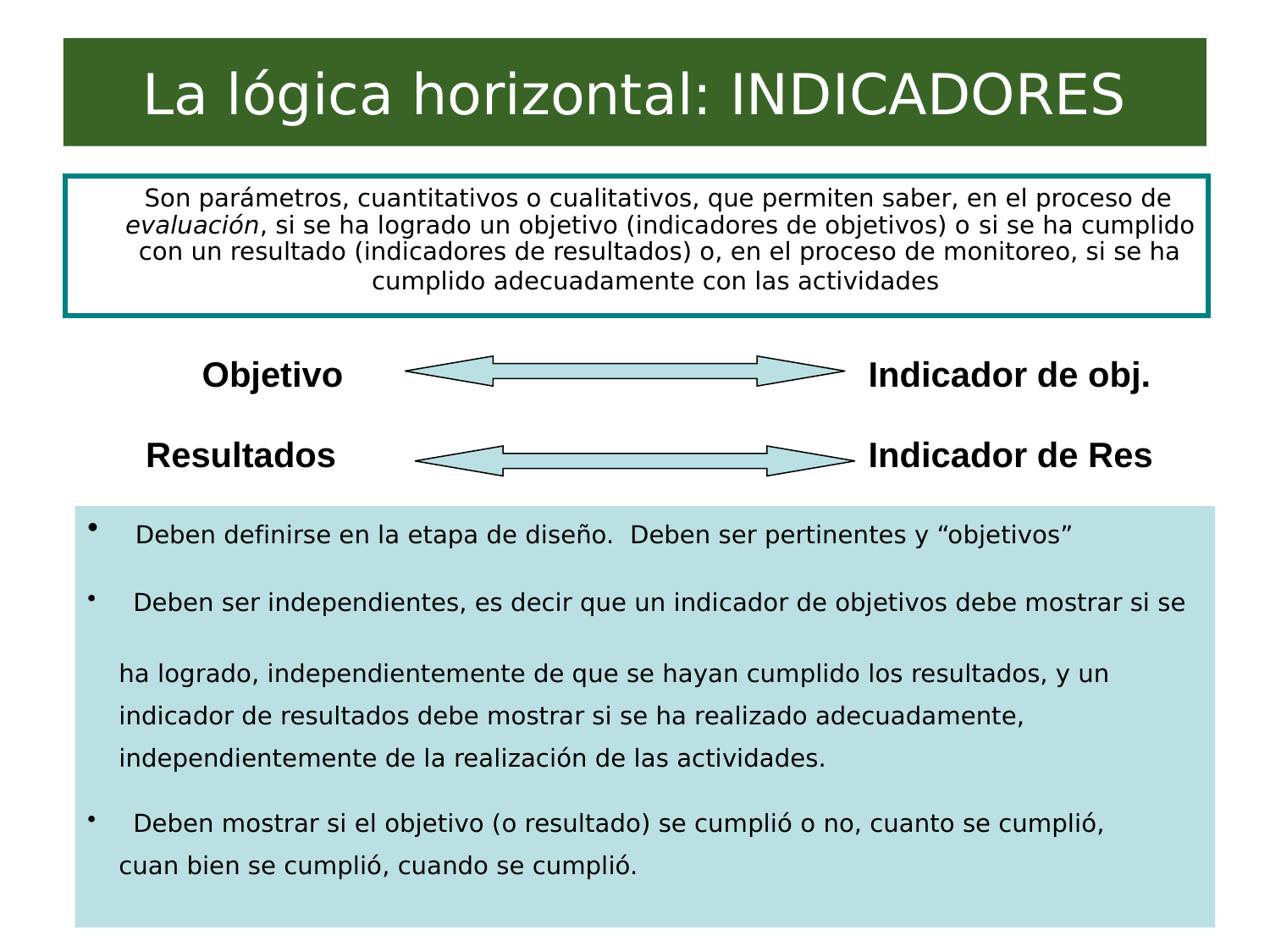

La lógica horizontal: INDICADORES
     Son parámetros, cuantitativos o cualitativos, que permiten saber, en el proceso de evaluación, si se ha logrado un objetivo (indicadores de objetivos) o si se ha cumplido con un resultado (indicadores de resultados) o, en el proceso de monitoreo, si se ha cumplido adecuadamente con las actividades

              Objetivo			                Indicador de obj.

       Resultados			                Indicador de Res

  Deben definirse en la etapa de diseño.  Deben ser pertinentes y “objetivos”

  Deben ser independientes, es decir que un indicador de objetivos debe mostrar si se
    ha logrado, independientemente de que se hayan cumplido los resultados, y un
    indicador de resultados debe mostrar si se ha realizado adecuadamente,
    independientemente de la realización de las actividades.

  Deben mostrar si el objetivo (o resultado) se cumplió o no, cuanto se cumplió,
    cuan bien se cumplió, cuando se cumplió.